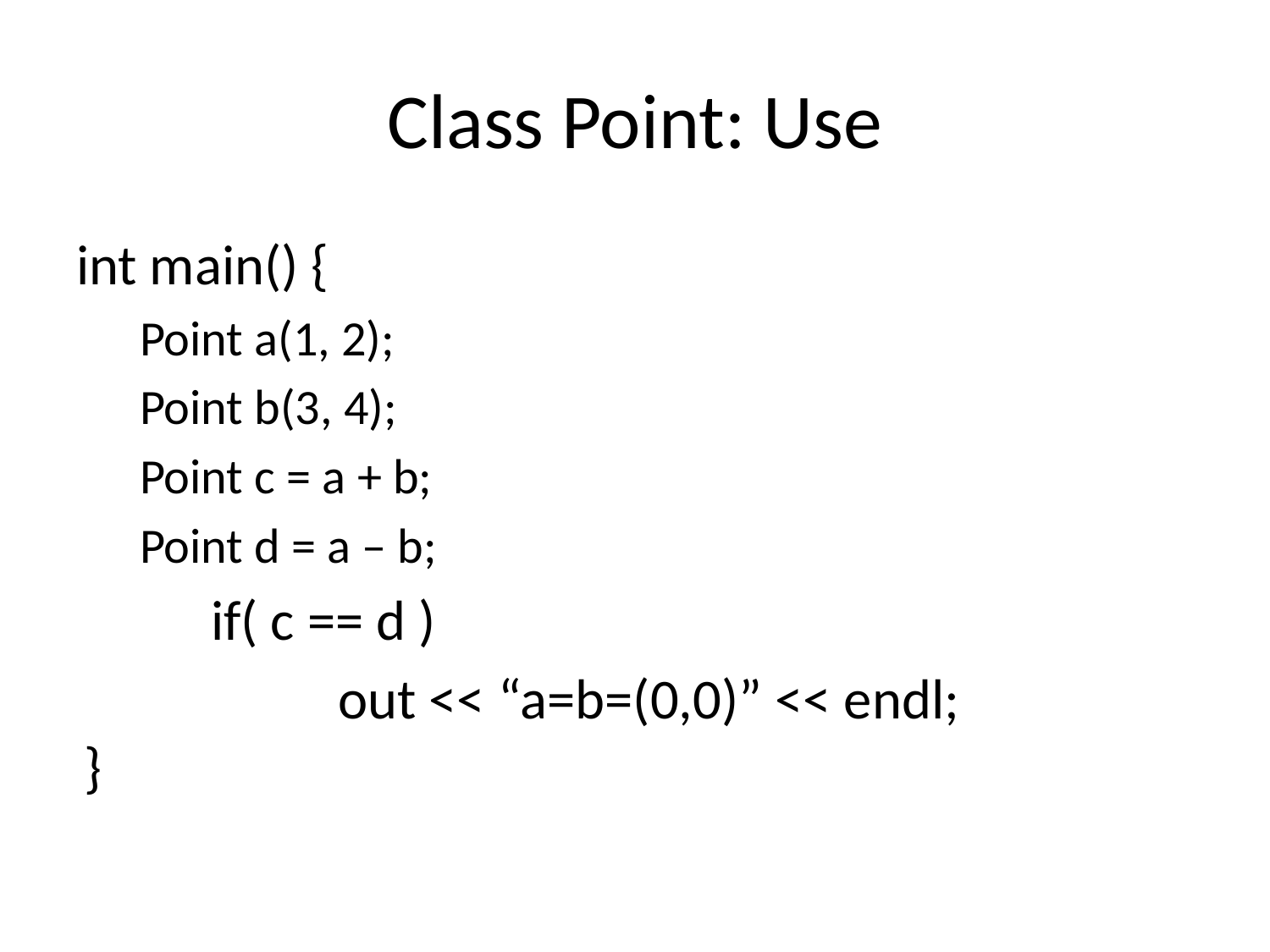

# Class Point: Use
int main() {
Point a(1, 2);
Point b(3, 4);
Point c = a + b;
Point d = a – b;
	if( c == d )
		out << “a=b=(0,0)” << endl;
}